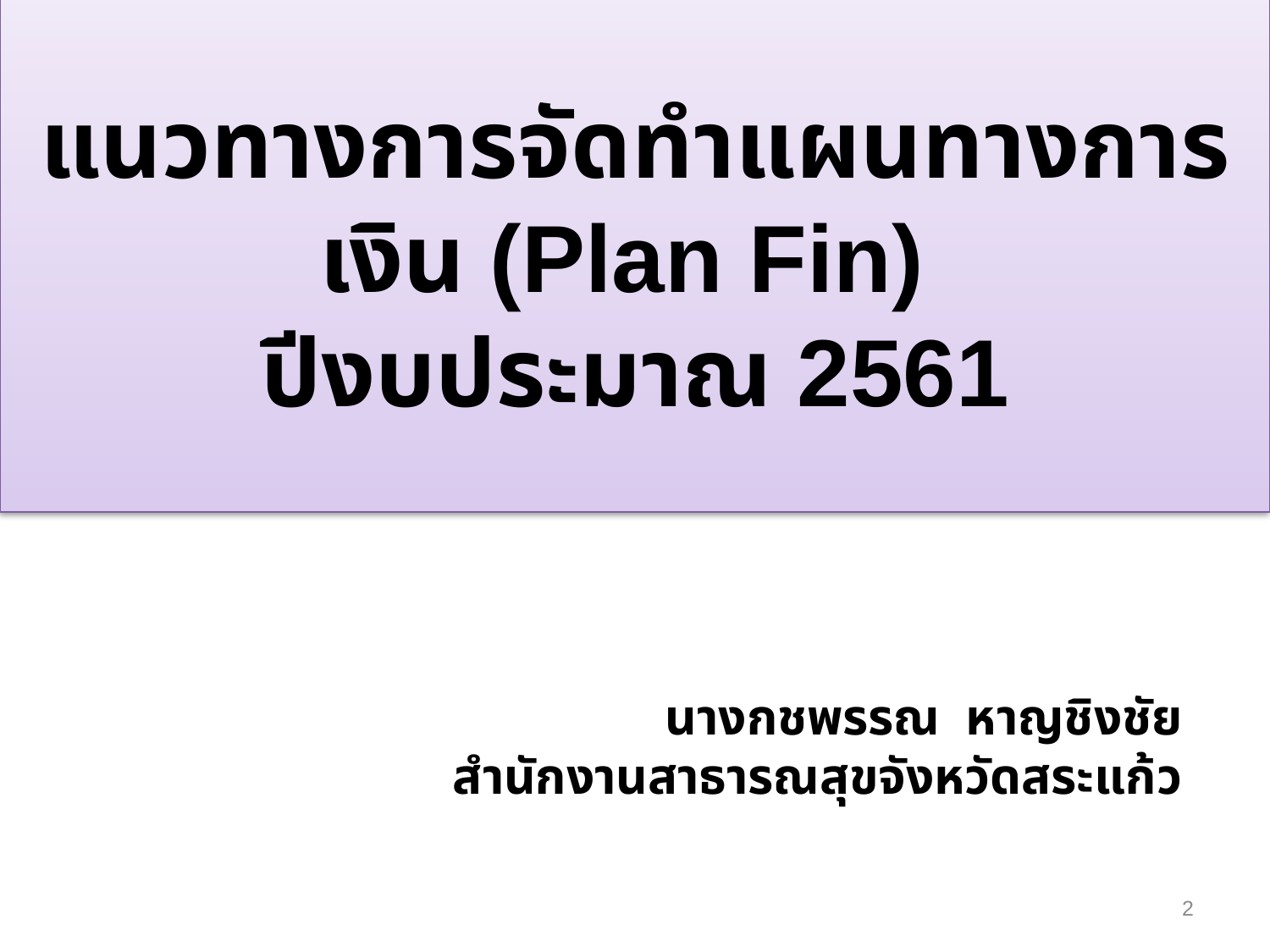

# แนวทางการจัดทำแผนทางการเงิน (Plan Fin) ปีงบประมาณ 2561
นางกชพรรณ  หาญชิงชัย
สำนักงานสาธารณสุขจังหวัดสระแก้ว
2